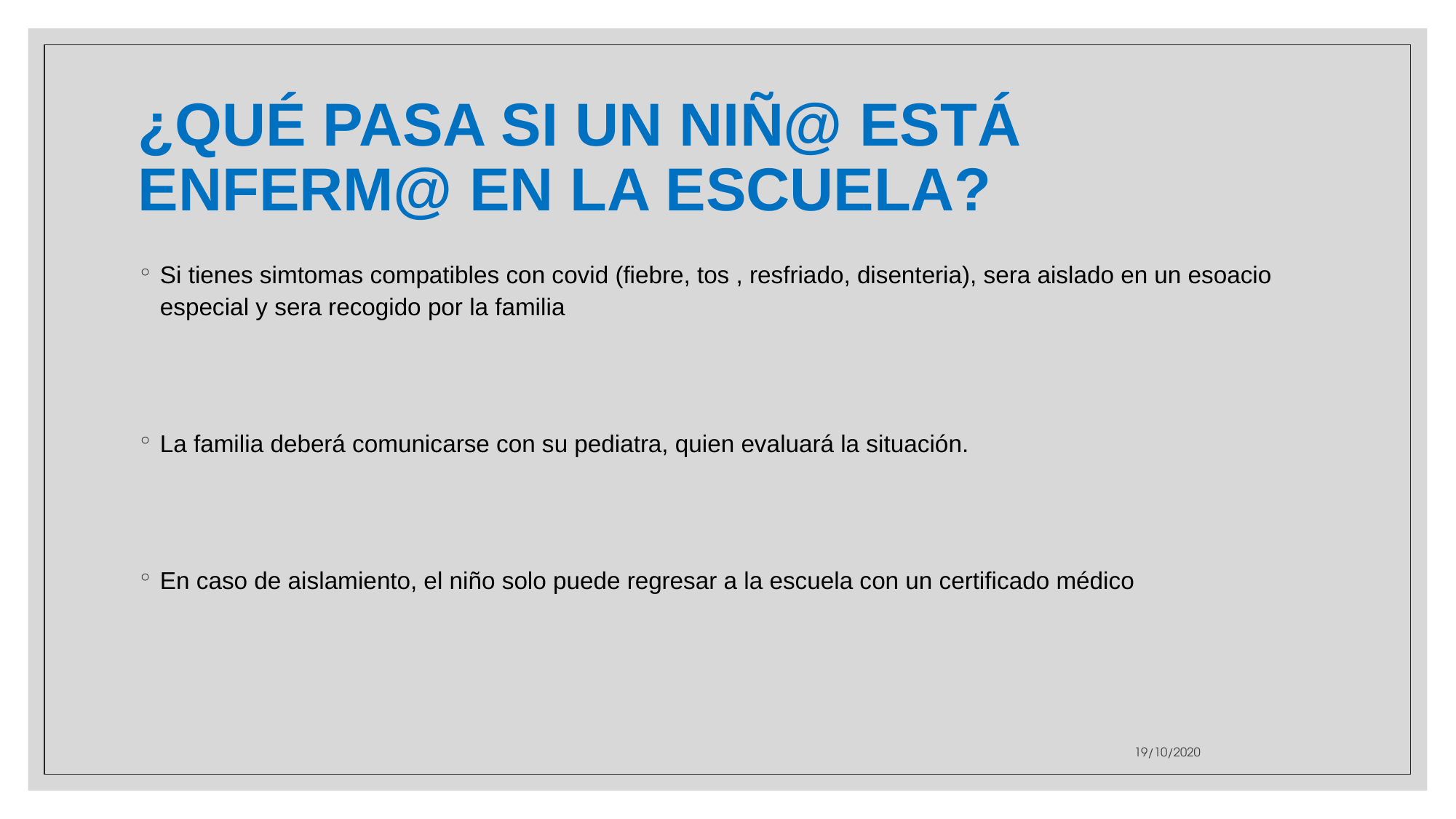

# ¿QUÉ PASA SI UN NIÑ@ ESTÁ ENFERM@ EN LA ESCUELA?
Si tienes simtomas compatibles con covid (fiebre, tos , resfriado, disenteria), sera aislado en un esoacio especial y sera recogido por la familia

La familia deberá comunicarse con su pediatra, quien evaluará la situación.

En caso de aislamiento, el niño solo puede regresar a la escuela con un certificado médico

19/10/2020